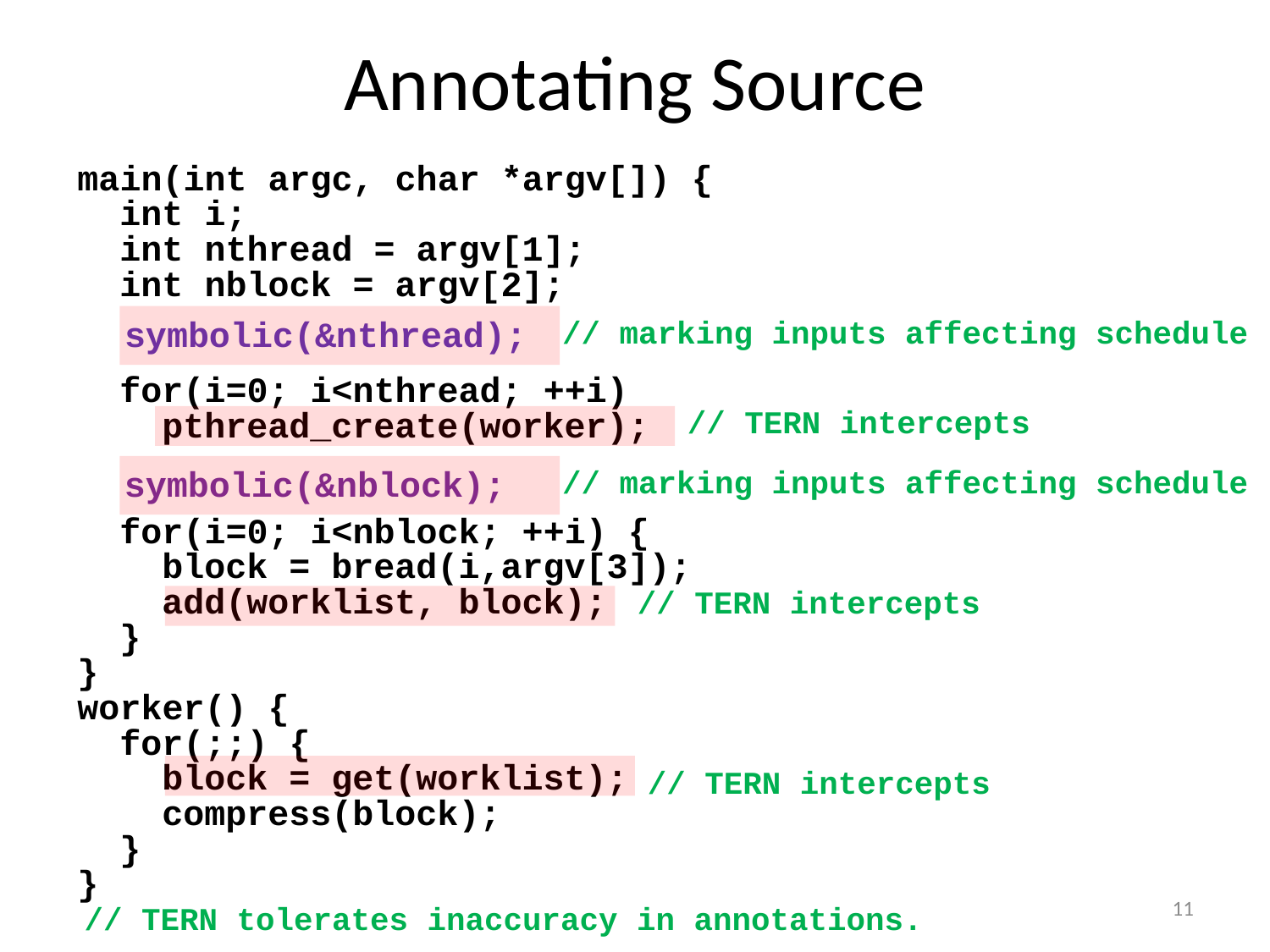

# Annotating Source
main(int argc, char *argv[]) {
  int i;
  int nthread = argv[1];
  int nblock = argv[2];

  for(i=0; i<nthread; ++i)
    pthread_create(worker);

  for(i=0; i<nblock; ++i) {
    block = bread(i,argv[3]);
    add(worklist, block);
  }
}
worker() {
  for(;;) {
    block = get(worklist);
    compress(block);
  }
}
symbolic(&nthread);

// marking inputs affecting schedule
// TERN intercepts

symbolic(&nblock);

// marking inputs affecting schedule
// TERN intercepts

// TERN intercepts
11
// TERN tolerates inaccuracy in annotations.